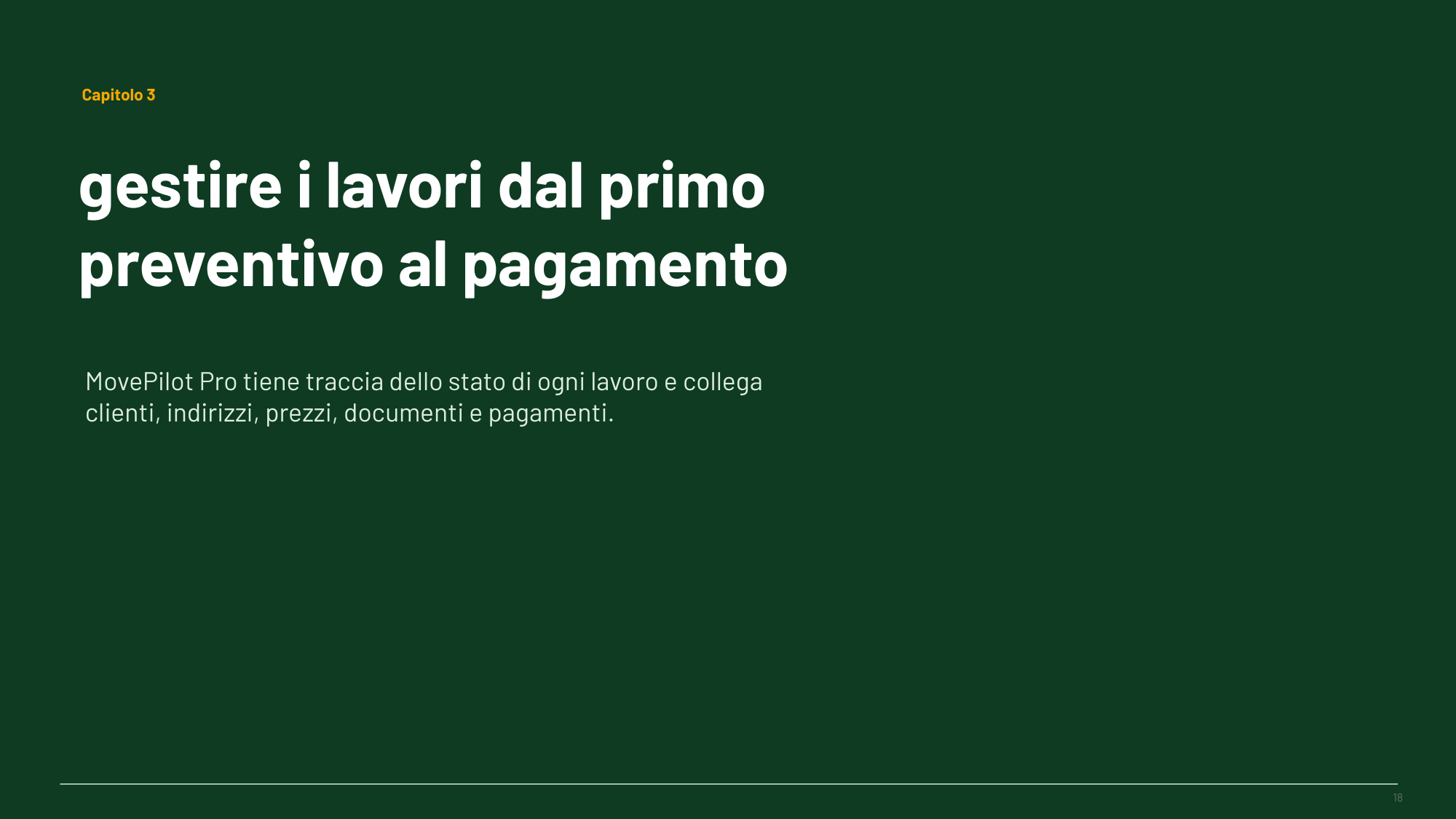

MovePilot Pro 4.0
Capitolo 3
gestire i lavori dal primo preventivo al pagamento
MovePilot Pro tiene traccia dello stato di ogni lavoro e collega clienti, indirizzi, prezzi, documenti e pagamenti.

18